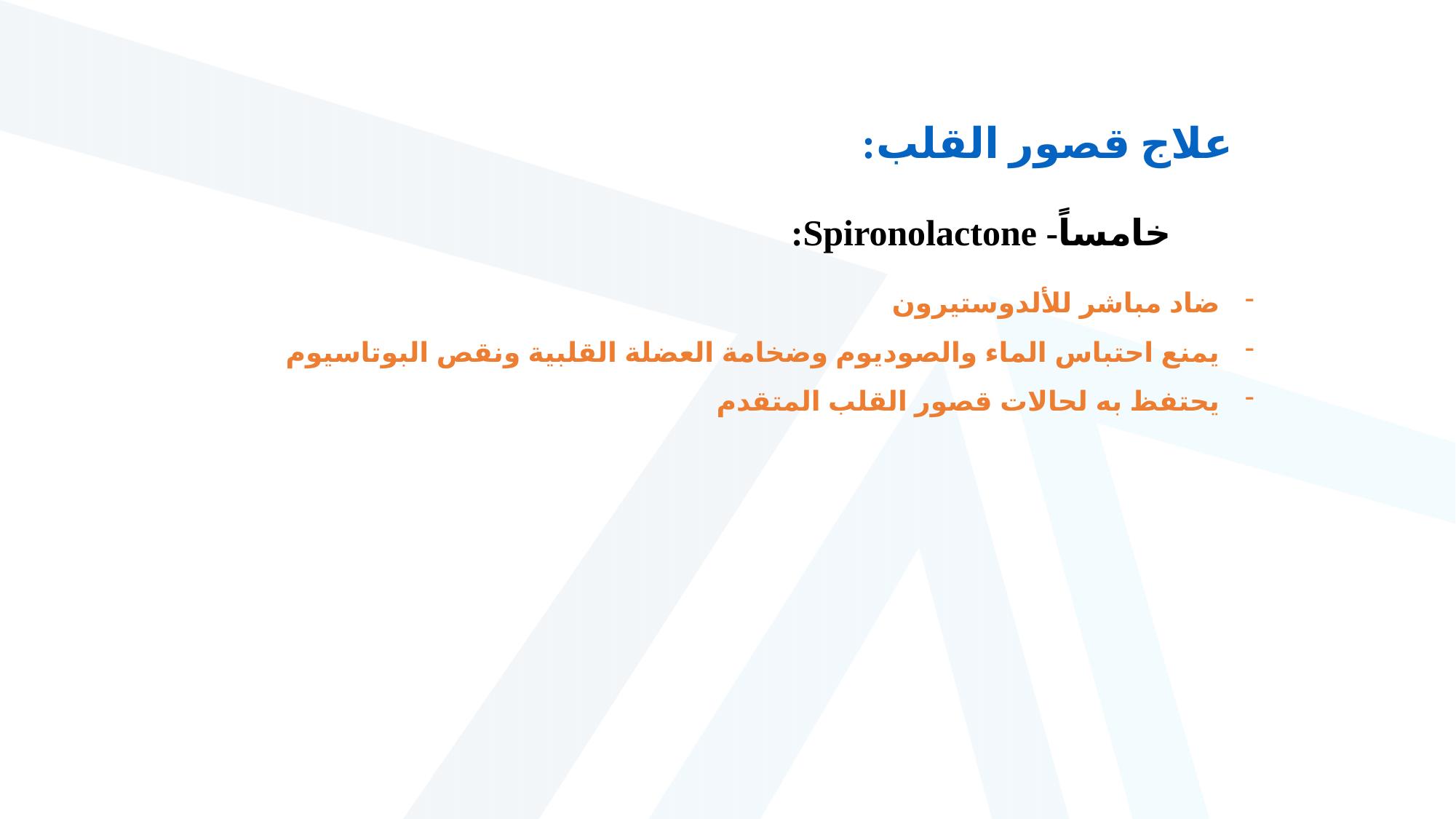

علاج قصور القلب:
خامساً- Spironolactone:
ضاد مباشر للألدوستيرون
يمنع احتباس الماء والصوديوم وضخامة العضلة القلبية ونقص البوتاسيوم
يحتفظ به لحالات قصور القلب المتقدم